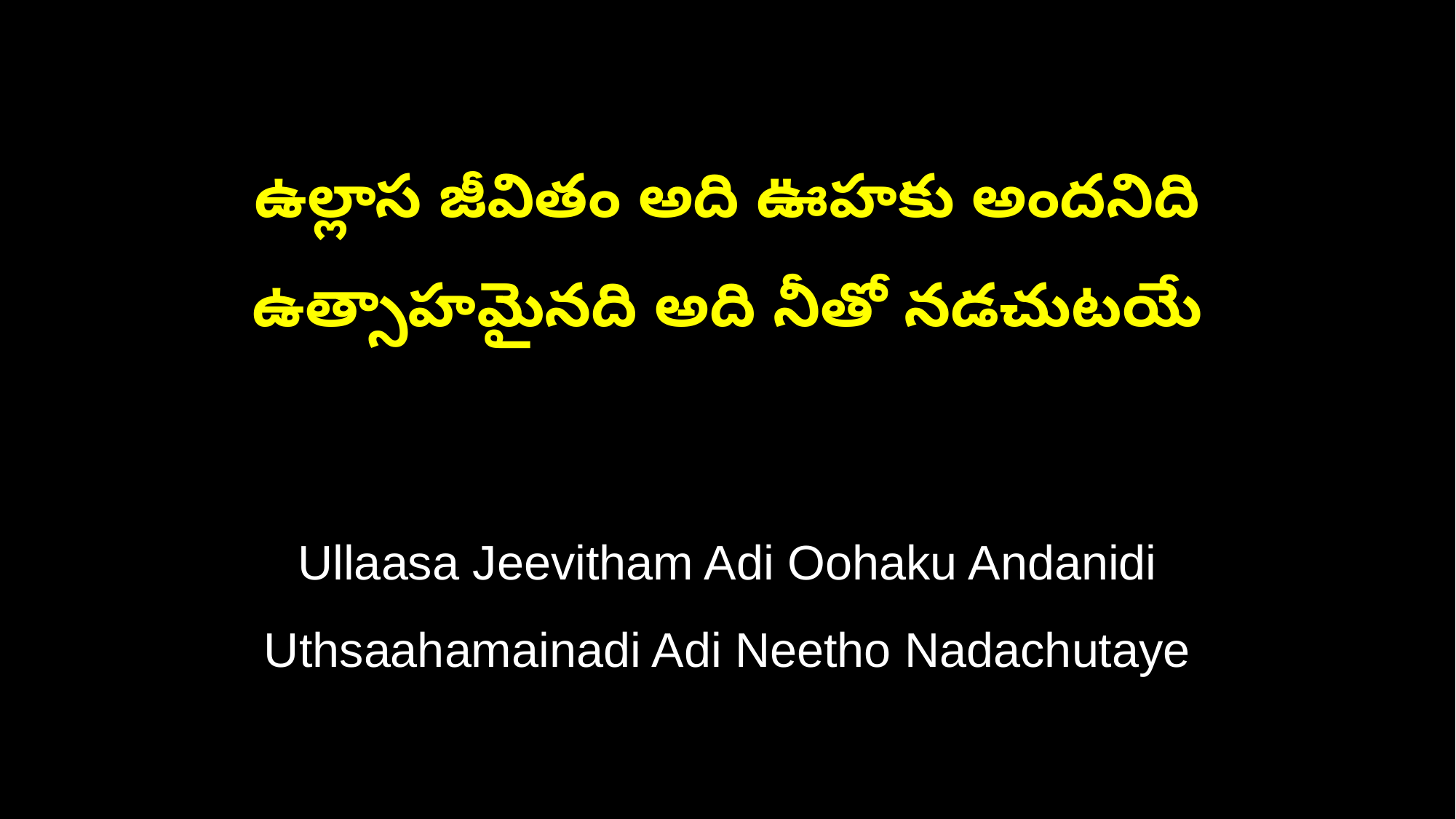

ఉల్లాస జీవితం అది ఊహకు అందనిది
ఉత్సాహమైనది అది నీతో నడచుటయే
Ullaasa Jeevitham Adi Oohaku Andanidi
Uthsaahamainadi Adi Neetho Nadachutaye